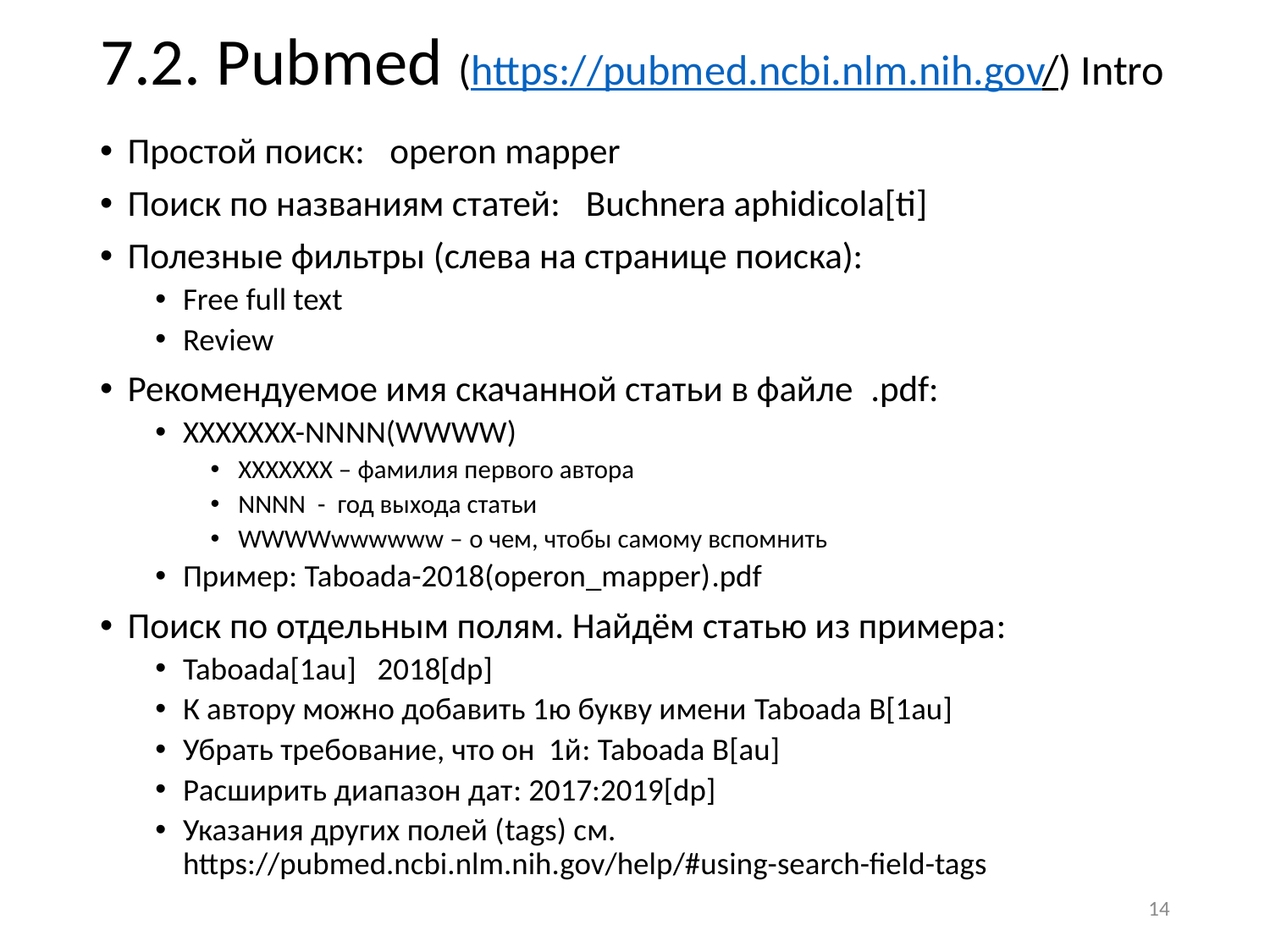

# 7.2. Pubmed (https://pubmed.ncbi.nlm.nih.gov/) Intro
Простой поиск:   operon mapper
Поиск по названиям статей:   Buchnera aphidicola[ti]
Полезные фильтры (слева на странице поиска):
Free full text
Review
Рекомендуемое имя скачанной статьи в файле  .pdf:
XXXXXXX-NNNN(WWWW)
XXXXXXX – фамилия первого автора
NNNN  -  год выхода статьи
WWWWwwwwww – о чем, чтобы самому вспомнить
Пример: Taboada-2018(operon_mapper).pdf
Поиск по отдельным полям. Найдём статью из примера:
Taboada[1au]   2018[dp]
К автору можно добавить 1ю букву имени Taboada B[1au]
Убрать требование, что он  1й: Taboada B[au]
Расширить диапазон дат: 2017:2019[dp]
Указания других полей (tags) см.
https://pubmed.ncbi.nlm.nih.gov/help/#using-search-field-tags

14